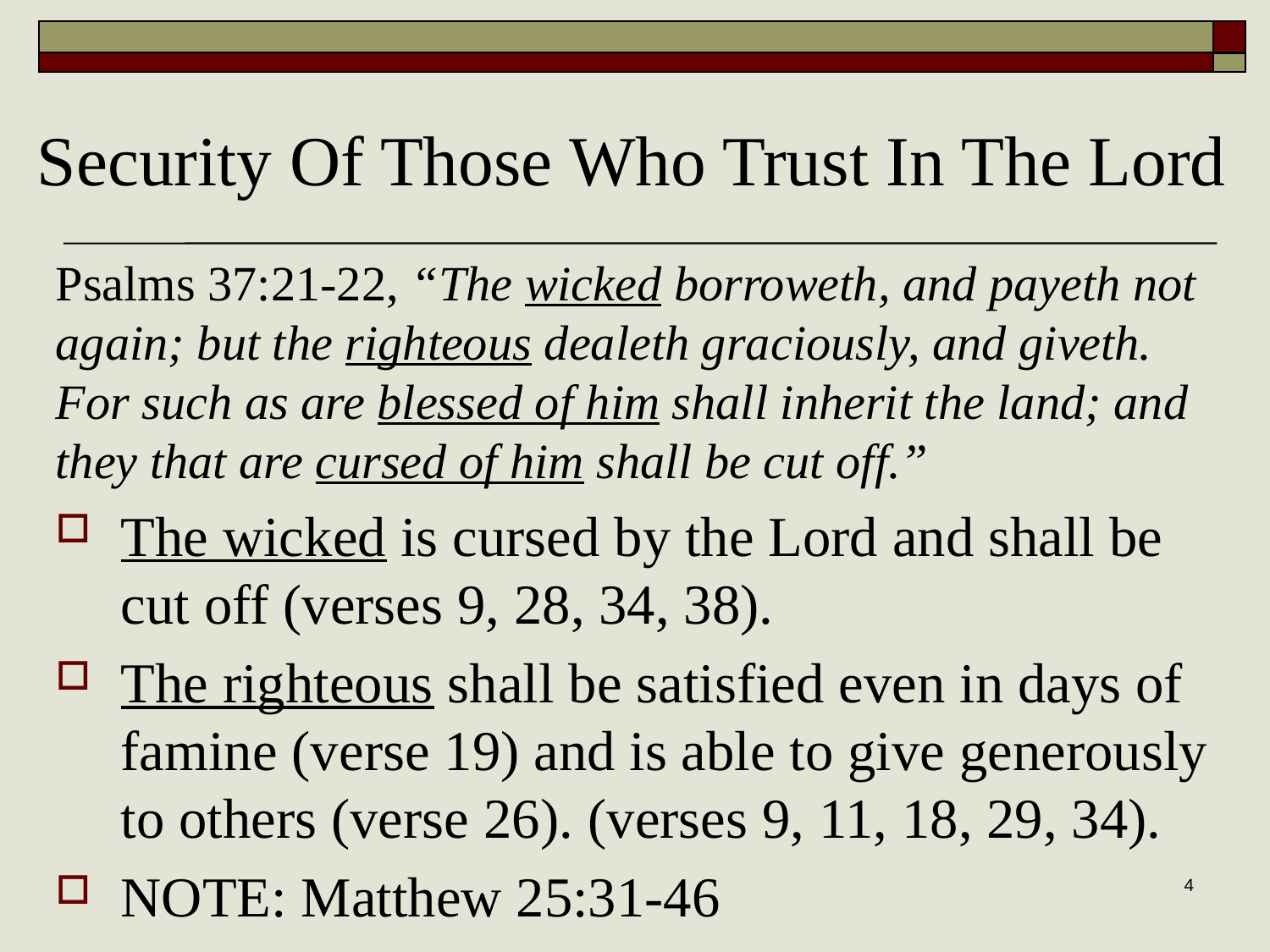

# Security Of Those Who Trust In The Lord
Psalms 37:21-22, “The wicked borroweth, and payeth not again; but the righteous dealeth graciously, and giveth. For such as are blessed of him shall inherit the land; and they that are cursed of him shall be cut off.”
The wicked is cursed by the Lord and shall be cut off (verses 9, 28, 34, 38).
The righteous shall be satisfied even in days of famine (verse 19) and is able to give generously to others (verse 26). (verses 9, 11, 18, 29, 34).
NOTE: Matthew 25:31-46
4